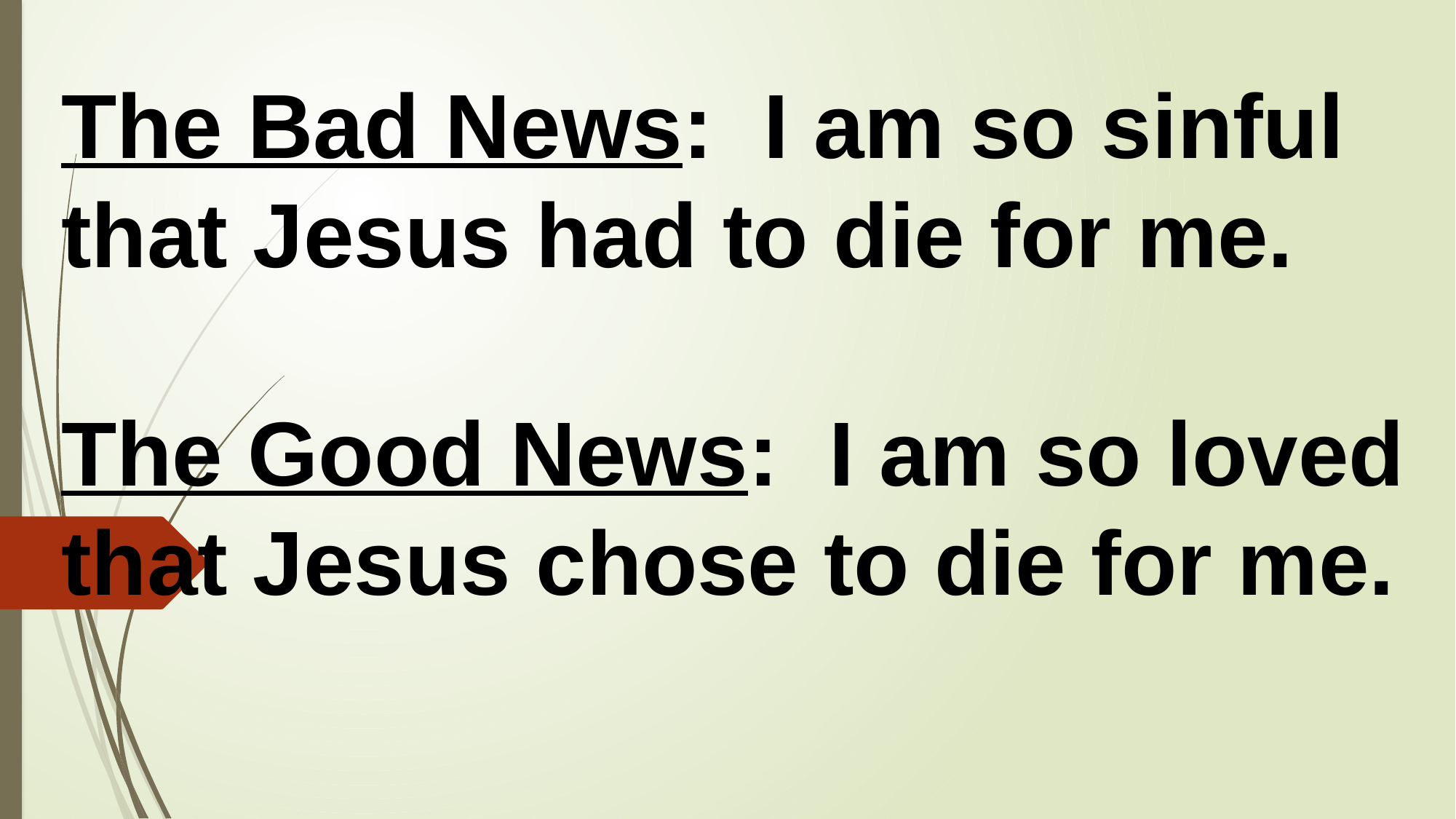

The Bad News:  I am so sinful that Jesus had to die for me.

The Good News:  I am so loved that Jesus chose to die for me.